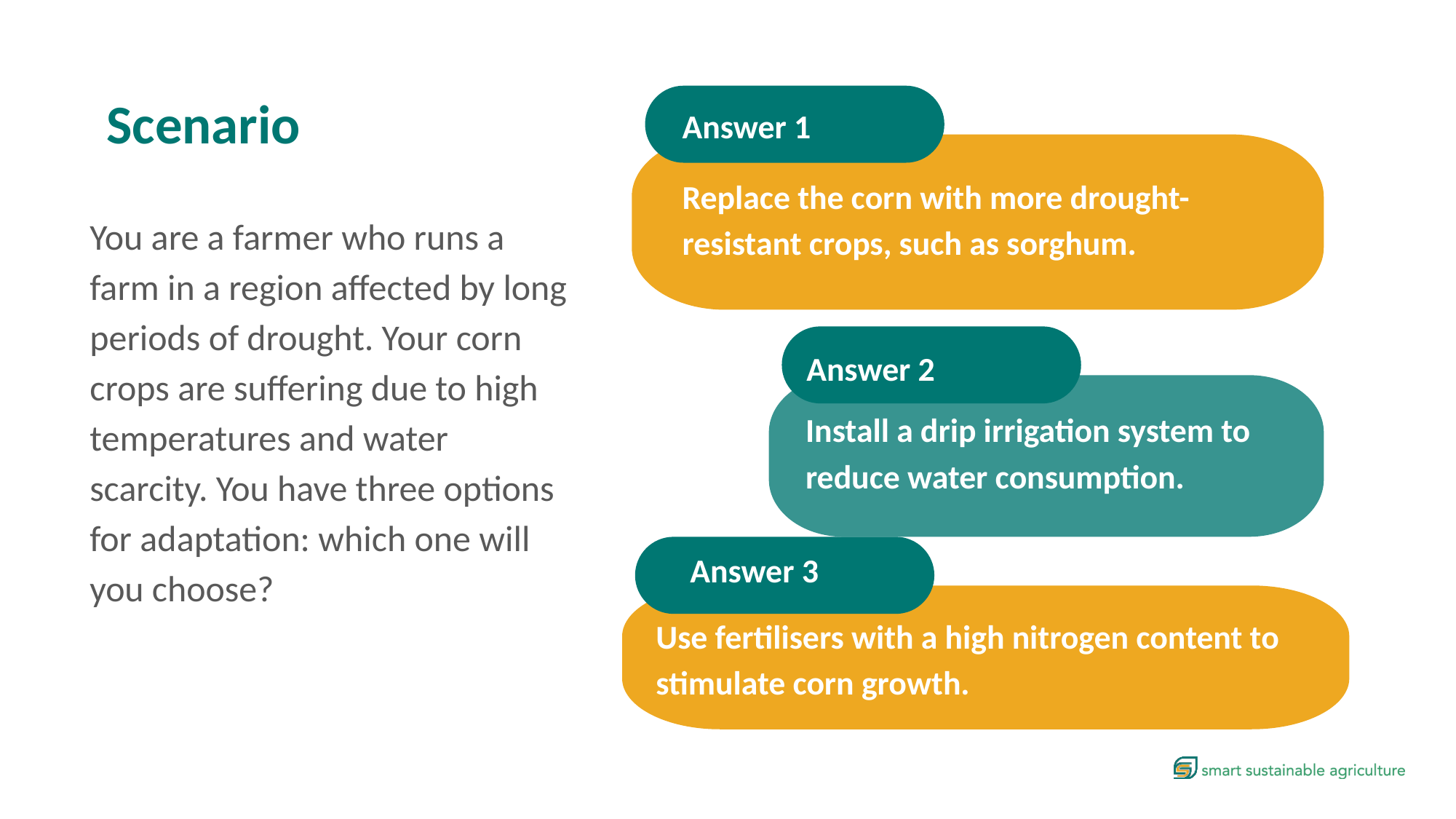

Scenario
Answer 1

Replace the corn with more drought-resistant crops, such as sorghum.

You are a farmer who runs a farm in a region affected by long periods of drought. Your corn crops are suffering due to high temperatures and water scarcity. You have three options for adaptation: which one will you choose?

Answer 2

Install a drip irrigation system to reduce water consumption.

Answer 3

Use fertilisers with a high nitrogen content to stimulate corn growth.